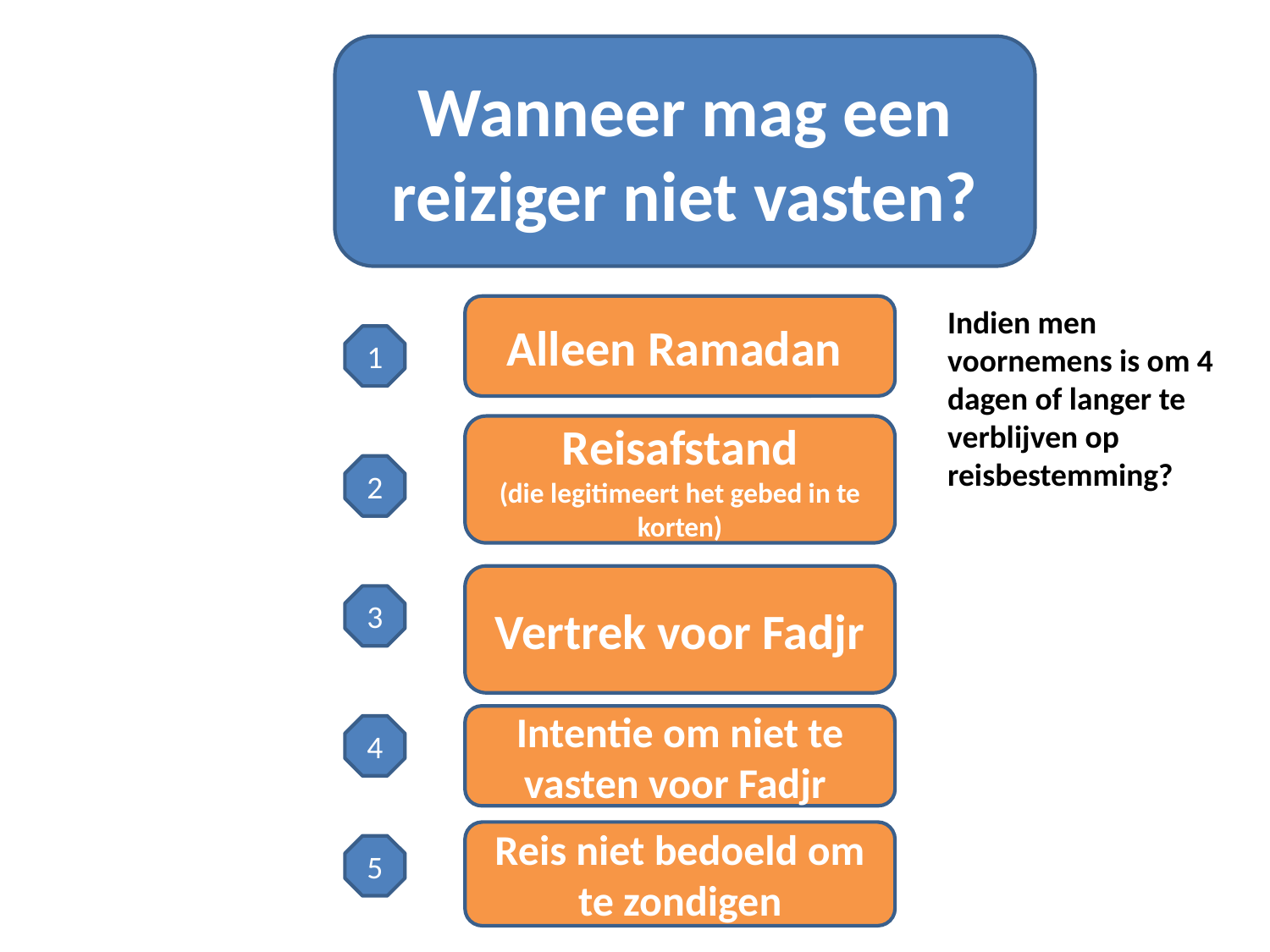

Wanneer mag een
reiziger niet vasten?
Alleen Ramadan
Indien men voornemens is om 4  dagen of langer te verblijven op reisbestemming?

1
Reisafstand
(die legitimeert het gebed in te korten)
2
Vertrek voor Fadjr
3
Intentie om niet te vasten voor Fadjr
4
Reis niet bedoeld om te zondigen
5